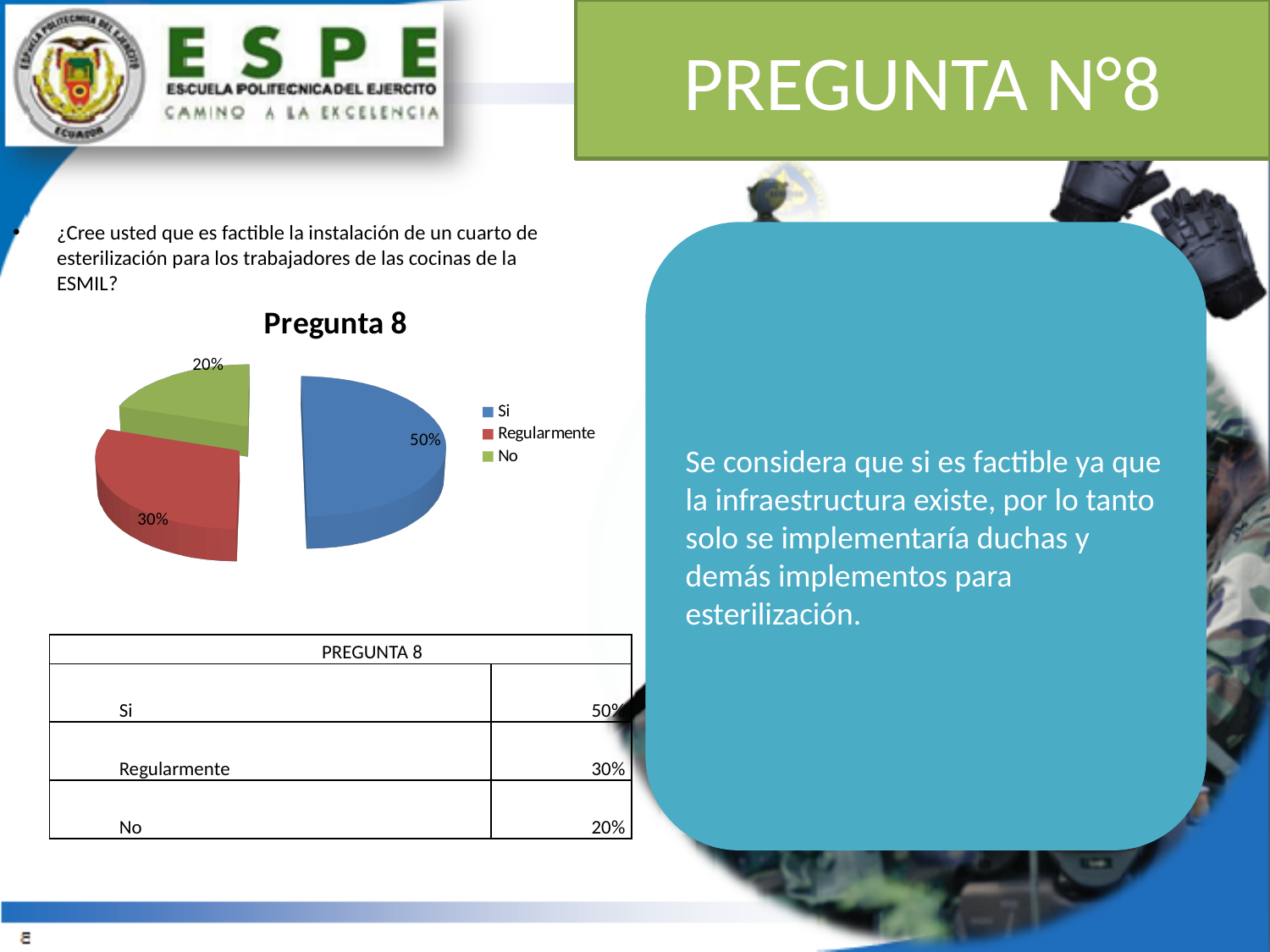

# PREGUNTA N°8
¿Cree usted que es factible la instalación de un cuarto de esterilización para los trabajadores de las cocinas de la ESMIL?
Se considera que si es factible ya que la infraestructura existe, por lo tanto solo se implementaría duchas y demás implementos para esterilización.

[unsupported chart]

| PREGUNTA 8 |  |
| --- | --- |
| Si | 50% |
| Regularmente | 30% |
| No | 20% |